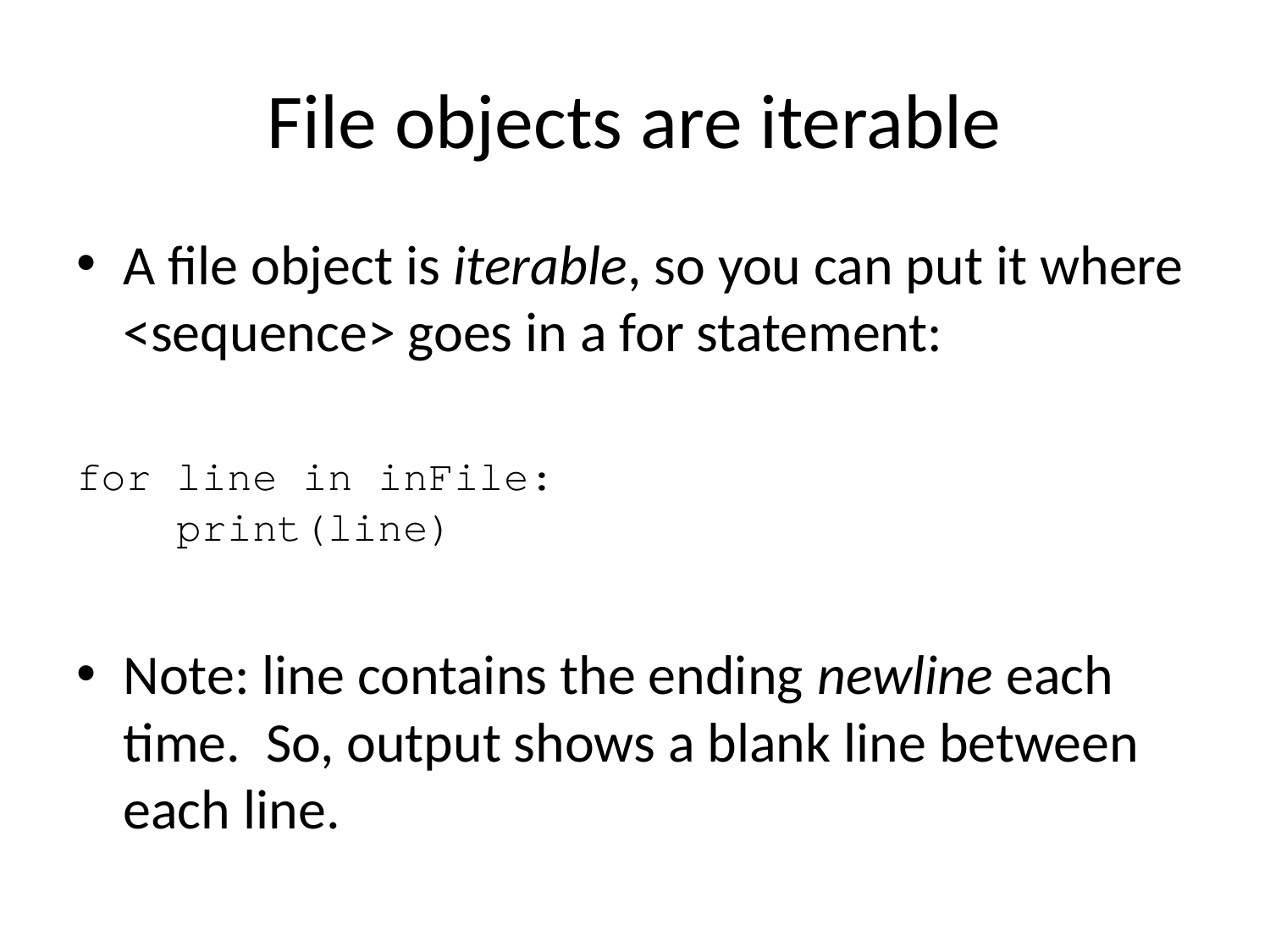

# File objects are iterable
A file object is iterable, so you can put it where <sequence> goes in a for statement:

for line in inFile:
    print(line)

Note: line contains the ending newline each time.  So, output shows a blank line between each line.